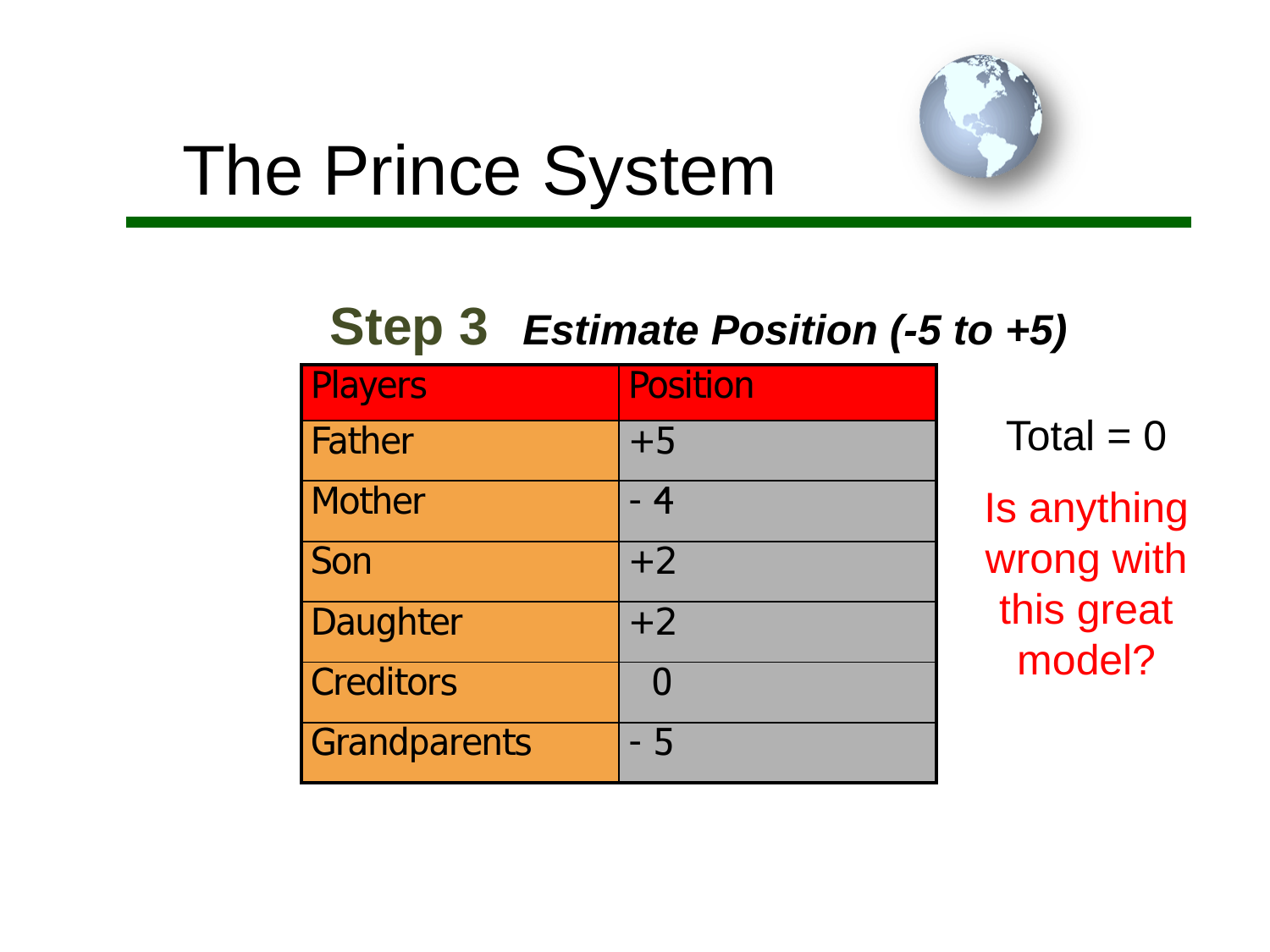

# The Prince System
Step 3
Estimate Position (-5 to +5)
| Players | Position |
| --- | --- |
| Father | +5 |
| Mother | - 4 |
| Son | +2 |
| Daughter | +2 |
| Creditors | 0 |
| Grandparents | - 5 |
Total = 0
Is anything wrong with this great model?